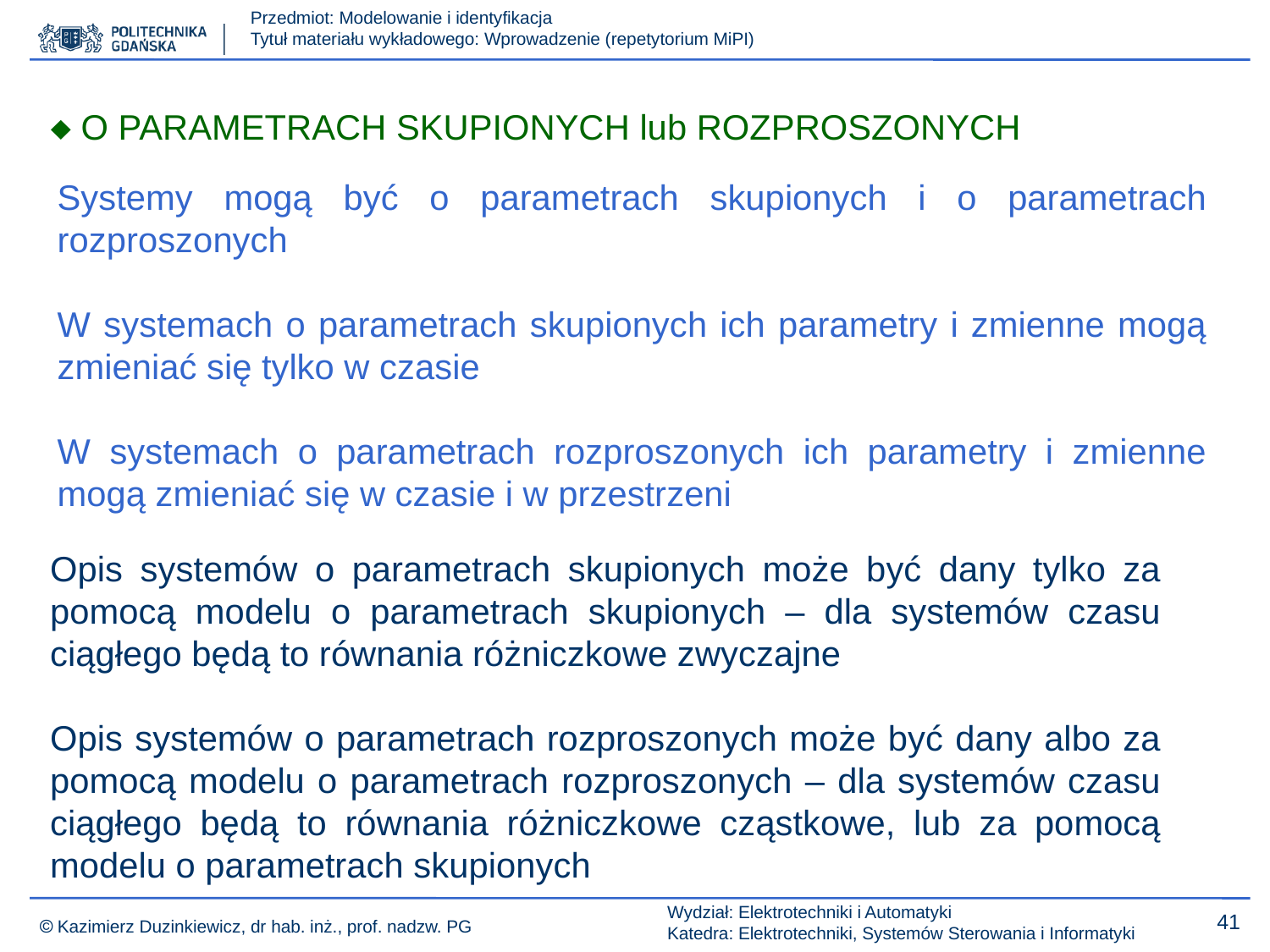

♦ O PARAMETRACH SKUPIONYCH lub ROZPROSZONYCH
Systemy mogą być o parametrach skupionych i o parametrach rozproszonych

W systemach o parametrach skupionych ich parametry i zmienne mogą zmieniać się tylko w czasie

W systemach o parametrach rozproszonych ich parametry i zmienne mogą zmieniać się w czasie i w przestrzeni
Opis systemów o parametrach skupionych może być dany tylko za pomocą modelu o parametrach skupionych – dla systemów czasu ciągłego będą to równania różniczkowe zwyczajne

Opis systemów o parametrach rozproszonych może być dany albo za pomocą modelu o parametrach rozproszonych – dla systemów czasu ciągłego będą to równania różniczkowe cząstkowe, lub za pomocą modelu o parametrach skupionych